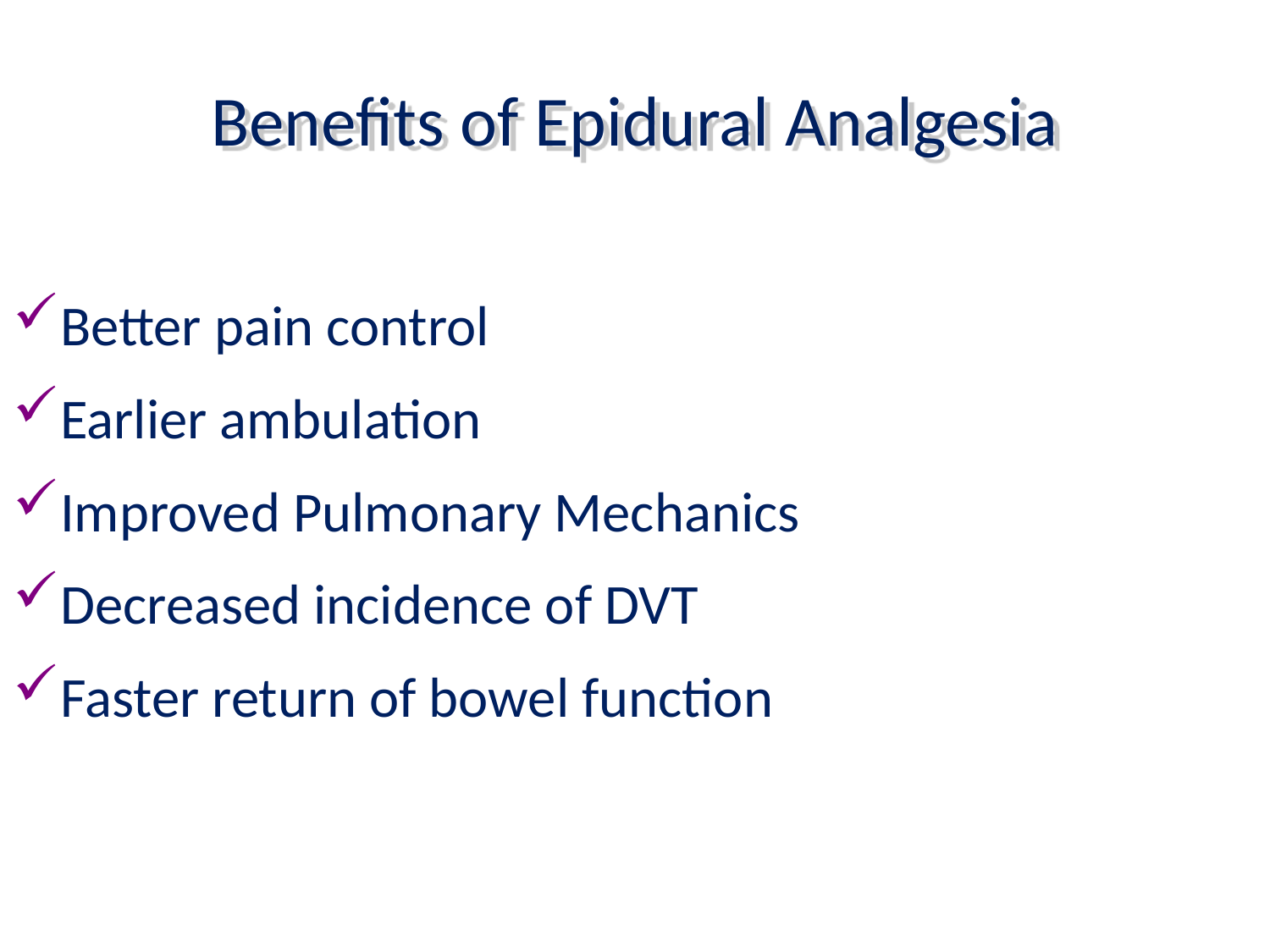

Benefits of Epidural Analgesia
Better pain control
Earlier ambulation
Improved Pulmonary Mechanics
Decreased incidence of DVT
Faster return of bowel function